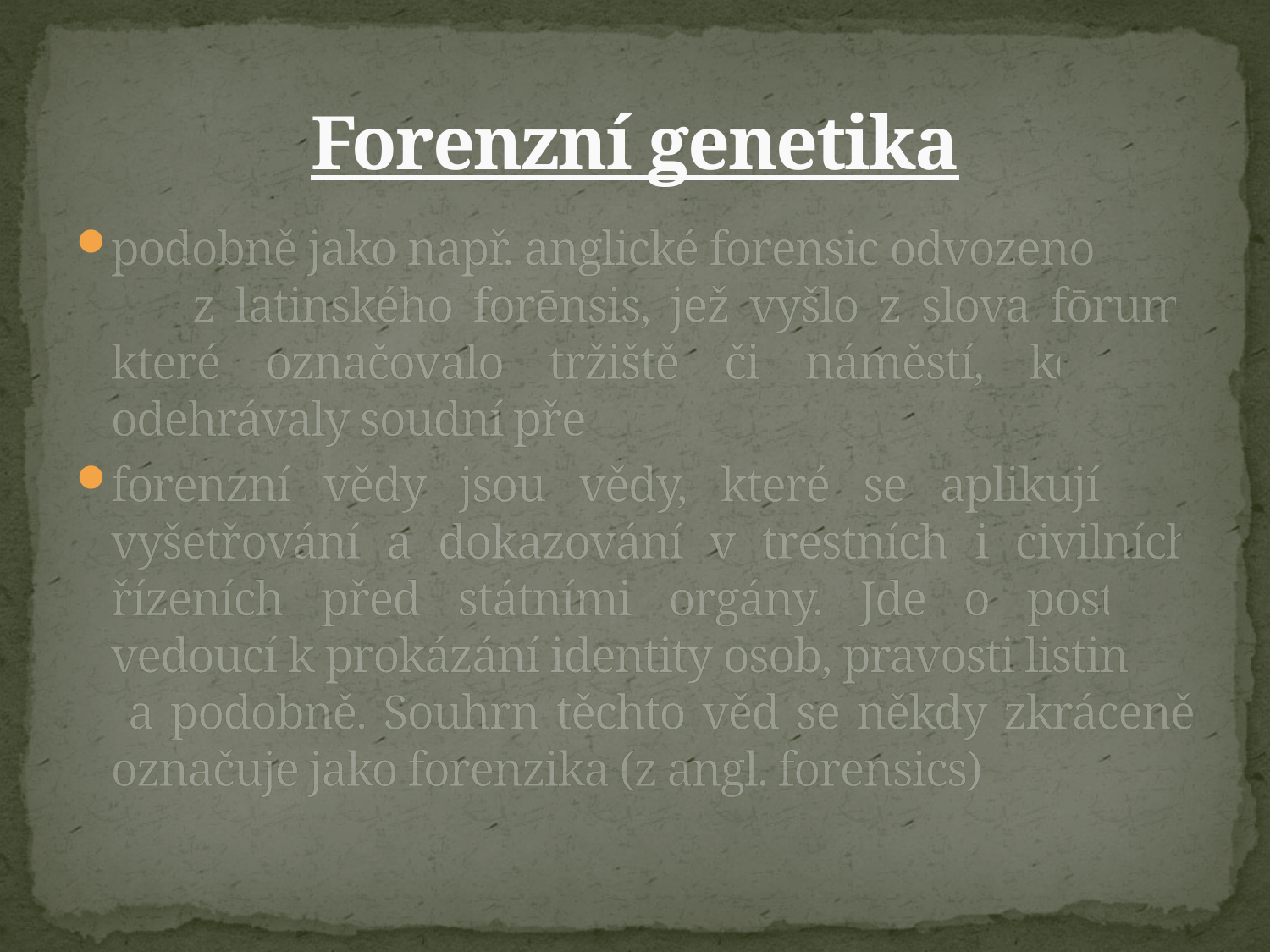

# Forenzní genetika
podobně jako např. anglické forensic odvozeno              z latinského forēnsis, jež vyšlo z slova fōrum, které označovalo tržiště či náměstí, kde se odehrávaly soudní pře
forenzní vědy jsou vědy, které se aplikují při vyšetřování a dokazování v trestních i civilních řízeních před státními orgány. Jde o postupy vedoucí k prokázání identity osob, pravosti listin        a podobně. Souhrn těchto věd se někdy zkráceně označuje jako forenzika (z angl. forensics)